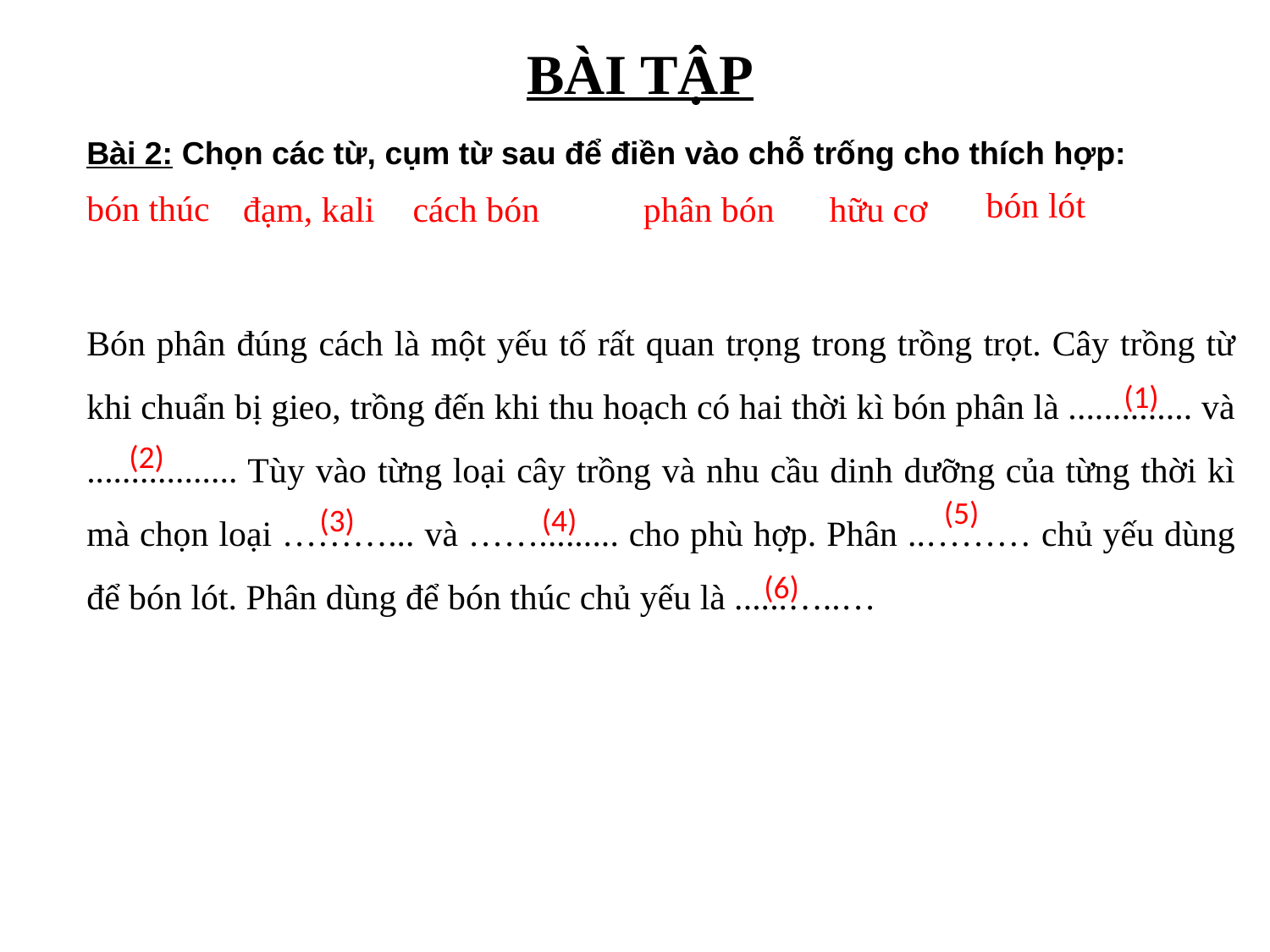

BÀI TẬP
Bài 2: Chọn các từ, cụm từ sau để điền vào chỗ trống cho thích hợp:
đạm, kali
cách bón
phân bón
hữu cơ
bón lót
bón thúc
Bón phân đúng cách là một yếu tố rất quan trọng trong trồng trọt. Cây trồng từ khi chuẩn bị gieo, trồng đến khi thu hoạch có hai thời kì bón phân là .............. và ................. Tùy vào từng loại cây trồng và nhu cầu dinh dưỡng của từng thời kì mà chọn loại ………... và ……......... cho phù hợp. Phân ..……… chủ yếu dùng để bón lót. Phân dùng để bón thúc chủ yếu là ......…..…
(1)
(2)
(5)
(4)
(3)
(6)